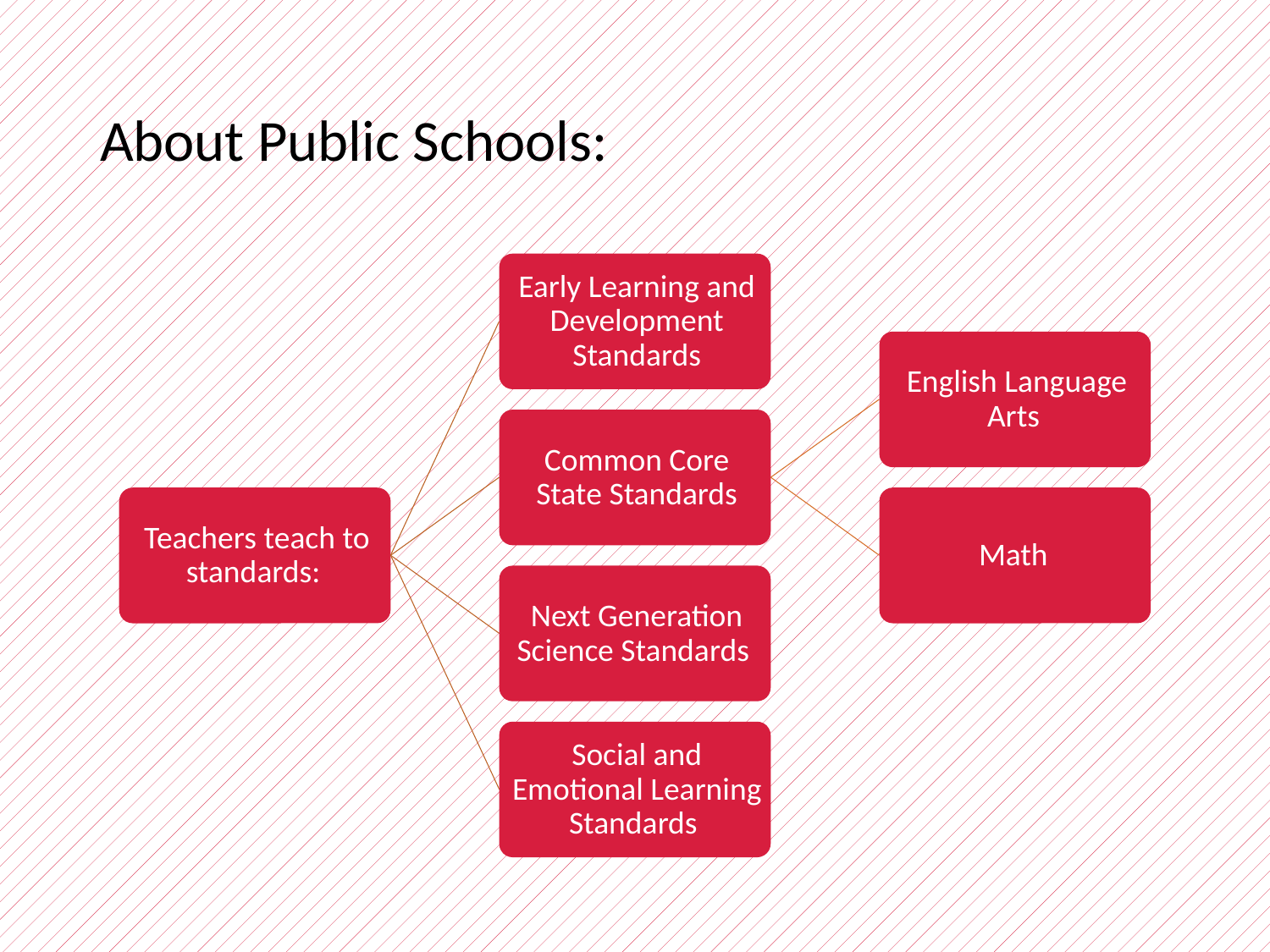

# About Public Schools:
Teachers teach to standards:

Early Learning and Development Standards

Common Core State Standards

English Language Arts

Math

Next Generation Science Standards

Social and Emotional Learning Standards